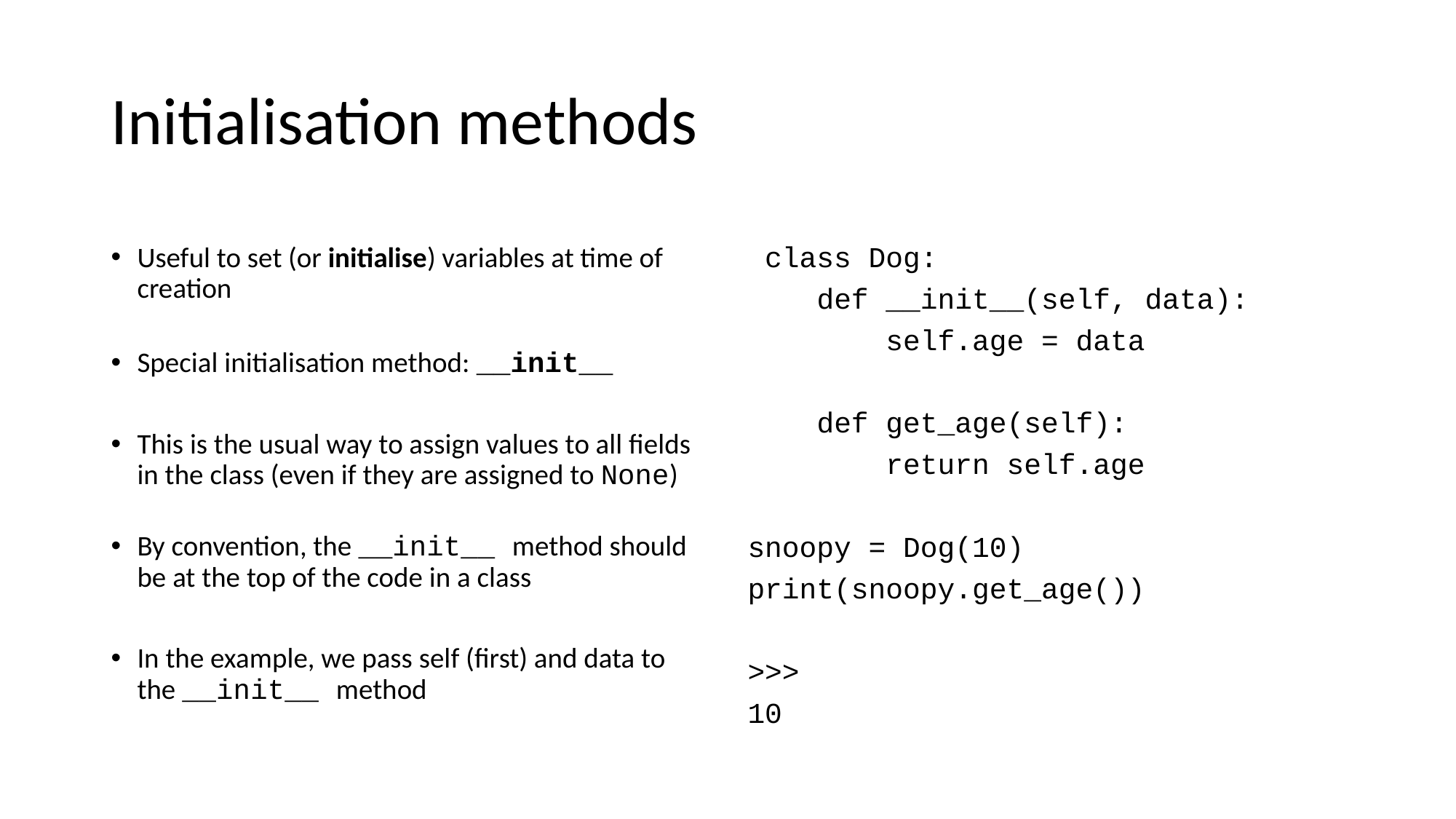

# Initialisation methods
Useful to set (or initialise) variables at time of creation
Special initialisation method: __init__

This is the usual way to assign values to all fields in the class (even if they are assigned to None)
By convention, the __init__ method should be at the top of the code in a class

In the example, we pass self (first) and data to the __init__ method
 class Dog:
    def __init__(self, data):
        self.age = data

    def get_age(self):
        return self.age

snoopy = Dog(10)
print(snoopy.get_age())

>>>
10